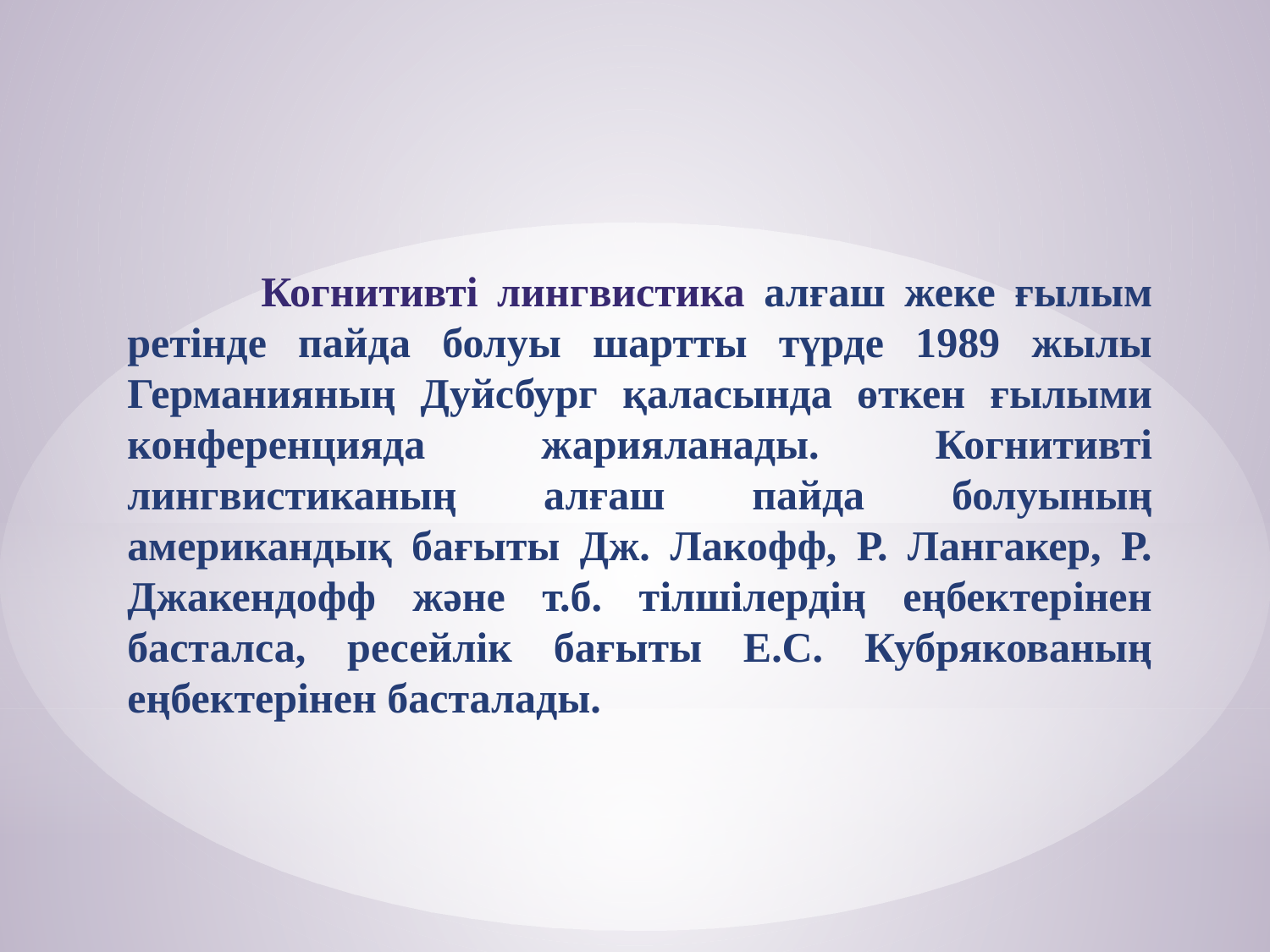

Когнитивті лингвистика алғаш жеке ғылым ретінде пайда болуы шартты түрде 1989 жылы Германияның Дуйсбург қаласында өткен ғылыми конференцияда жарияланады. Когнитивті лингвистиканың алғаш пайда болуының американдық бағыты Дж. Лакофф, Р. Лангакер, Р. Джакендофф және т.б. тілшілердің еңбектерінен басталса, ресейлік бағыты Е.С. Кубрякованың еңбектерінен басталады.